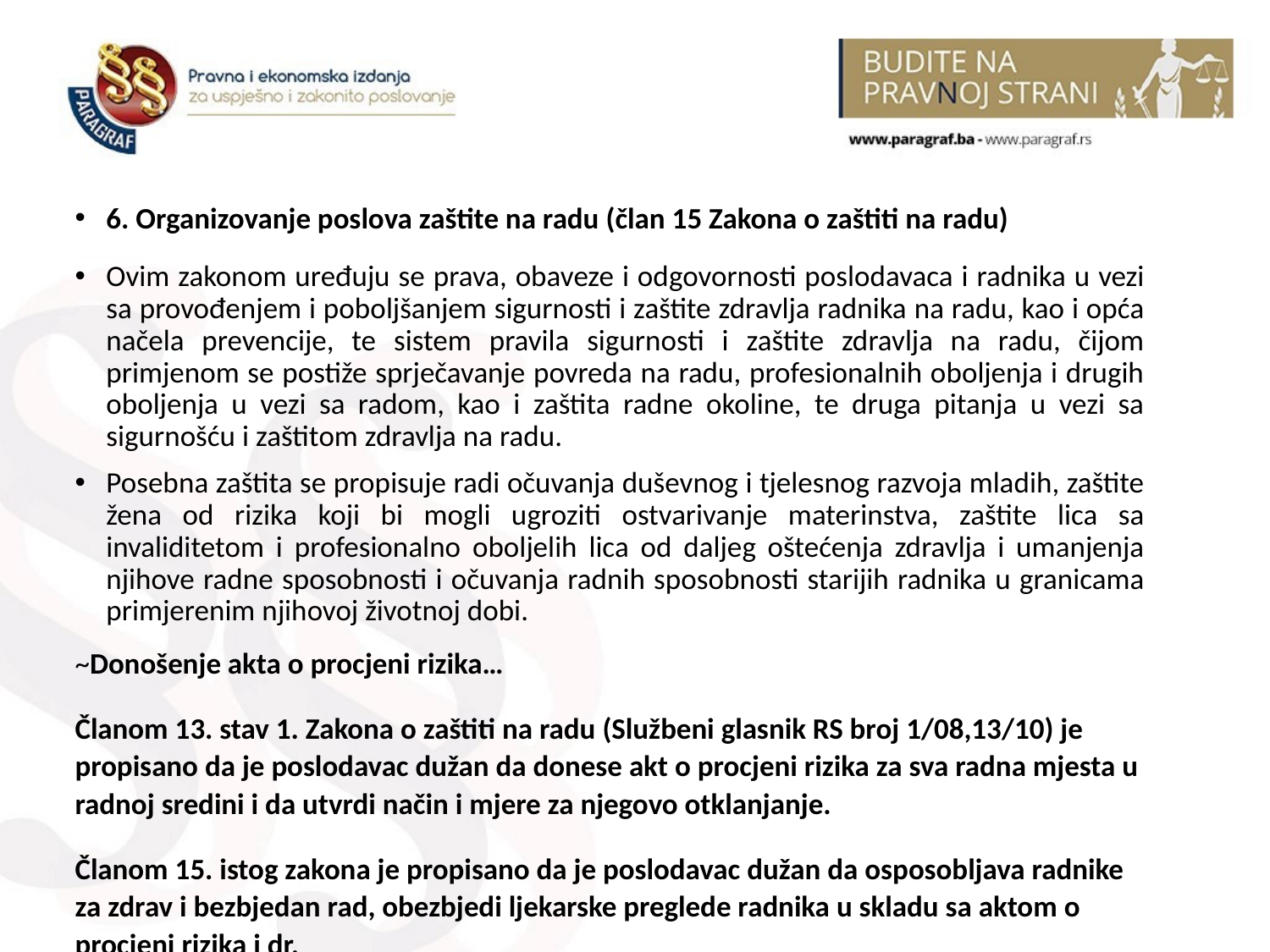

6. Organizovanje poslova zaštite na radu (član 15 Zakona o zaštiti na radu)
Ovim zakonom uređuju se prava, obaveze i odgovornosti poslodavaca i radnika u vezi sa provođenjem i poboljšanjem sigurnosti i zaštite zdravlja radnika na radu, kao i opća načela prevencije, te sistem pravila sigurnosti i zaštite zdravlja na radu, čijom primjenom se postiže sprječavanje povreda na radu, profesionalnih oboljenja i drugih oboljenja u vezi sa radom, kao i zaštita radne okoline, te druga pitanja u vezi sa sigurnošću i zaštitom zdravlja na radu.
Posebna zaštita se propisuje radi očuvanja duševnog i tjelesnog razvoja mladih, zaštite žena od rizika koji bi mogli ugroziti ostvarivanje materinstva, zaštite lica sa invaliditetom i profesionalno oboljelih lica od daljeg oštećenja zdravlja i umanjenja njihove radne sposobnosti i očuvanja radnih sposobnosti starijih radnika u granicama primjerenim njihovoj životnoj dobi.
~Donošenje akta o procjeni rizika…
Članom 13. stav 1. Zakona o zaštiti na radu (Službeni glasnik RS broj 1/08,13/10) je propisano da je poslodavac dužan da donese akt o procjeni rizika za sva radna mjesta u radnoj sredini i da utvrdi način i mjere za njegovo otklanjanje.
Članom 15. istog zakona je propisano da je poslodavac dužan da osposobljava radnike za zdrav i bezbjedan rad, obezbjedi ljekarske preglede radnika u skladu sa aktom o procjeni rizika i dr.